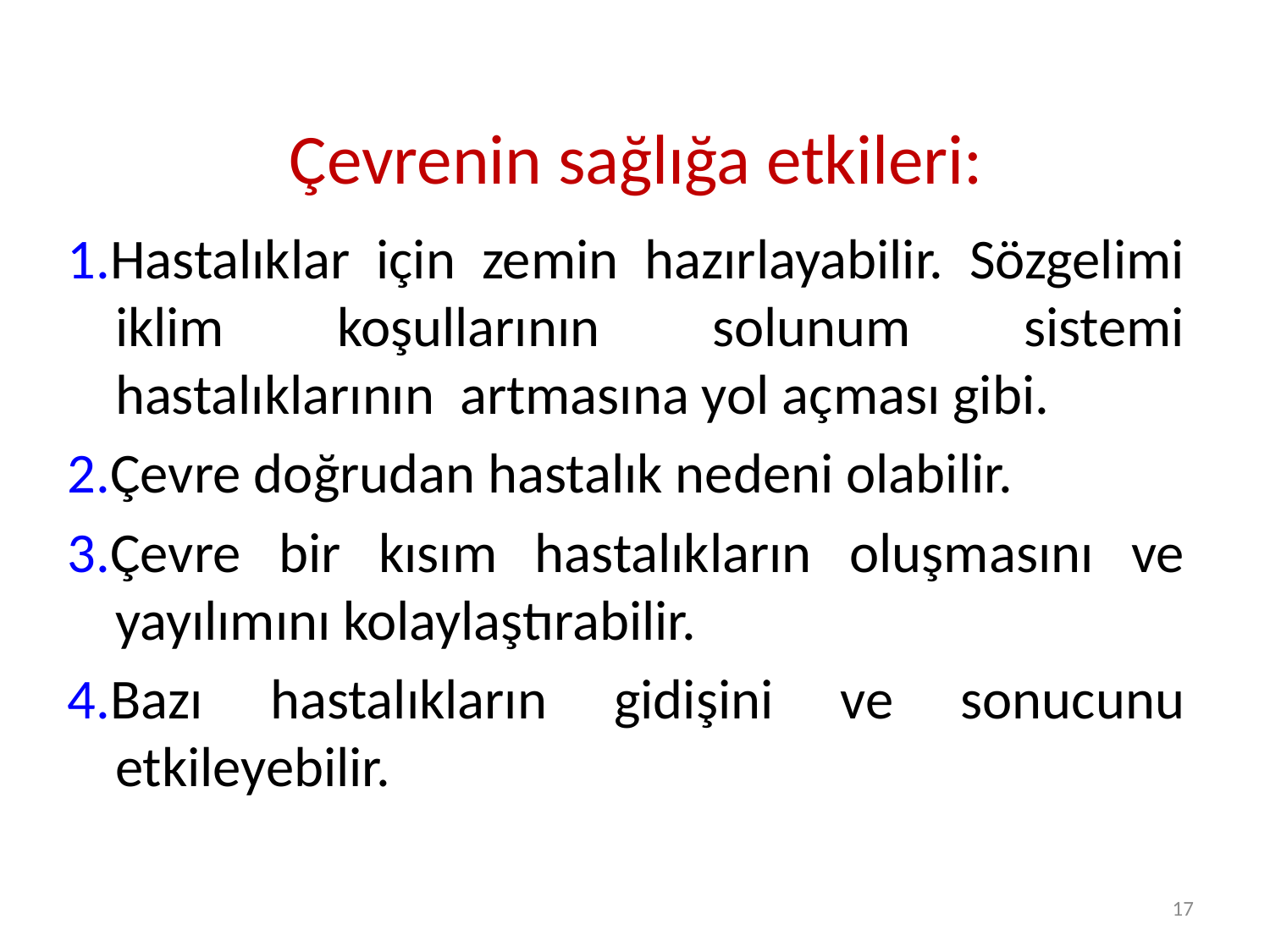

# Çevrenin sağlığa etkileri:
1.Hastalıklar için zemin hazırlayabilir. Sözgelimi iklim koşullarının solunum sistemi hastalıklarının  artmasına yol açması gibi.
2.Çevre doğrudan hastalık nedeni olabilir.
3.Çevre bir kısım hastalıkların oluşmasını ve yayılımını kolaylaştırabilir.
4.Bazı hastalıkların gidişini ve sonucunu etkileyebilir.

17